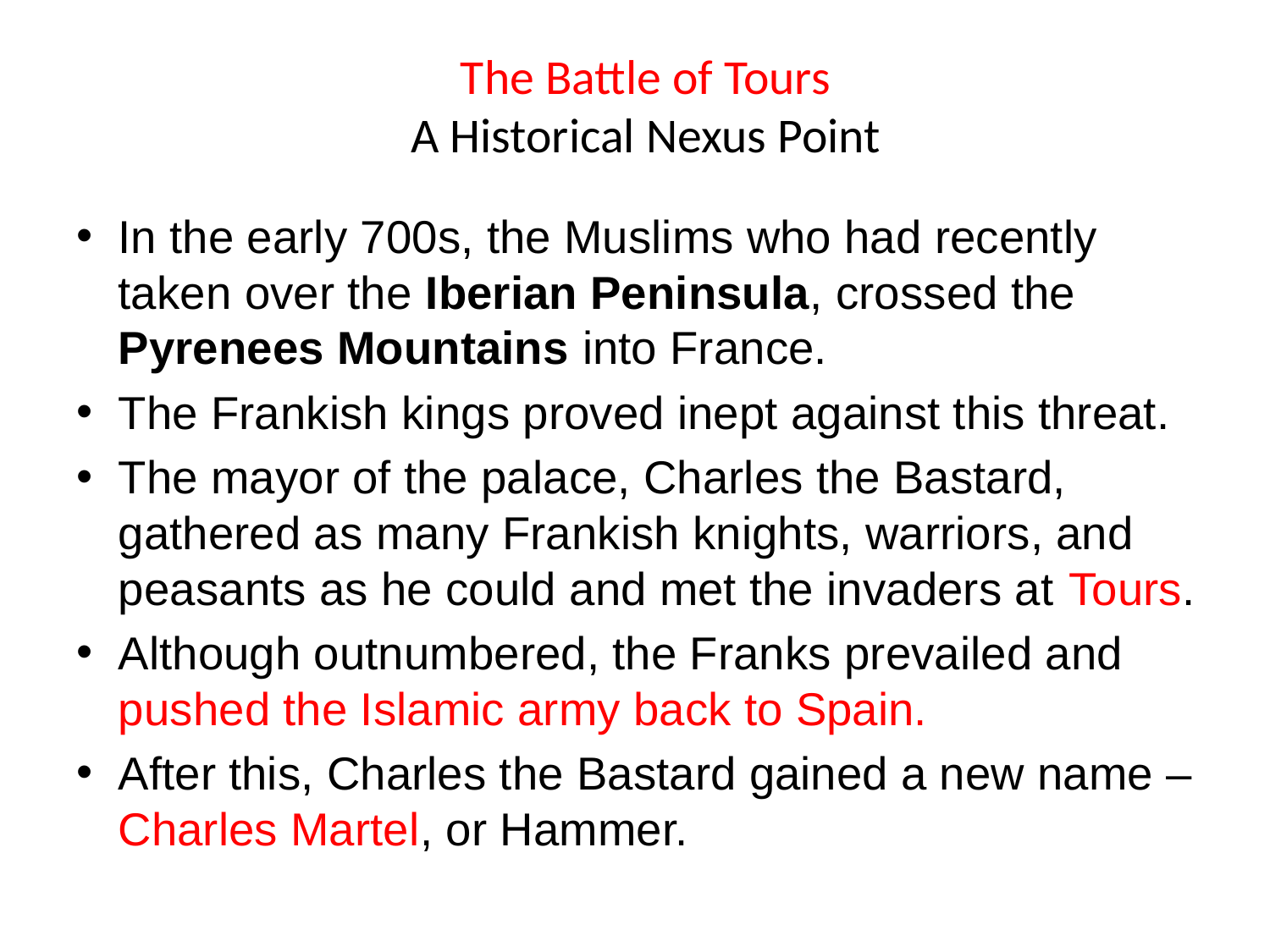

# The Battle of Tours A Historical Nexus Point
In the early 700s, the Muslims who had recently taken over the Iberian Peninsula, crossed the Pyrenees Mountains into France.
The Frankish kings proved inept against this threat.
The mayor of the palace, Charles the Bastard, gathered as many Frankish knights, warriors, and peasants as he could and met the invaders at Tours.
Although outnumbered, the Franks prevailed and pushed the Islamic army back to Spain.
After this, Charles the Bastard gained a new name – Charles Martel, or Hammer.